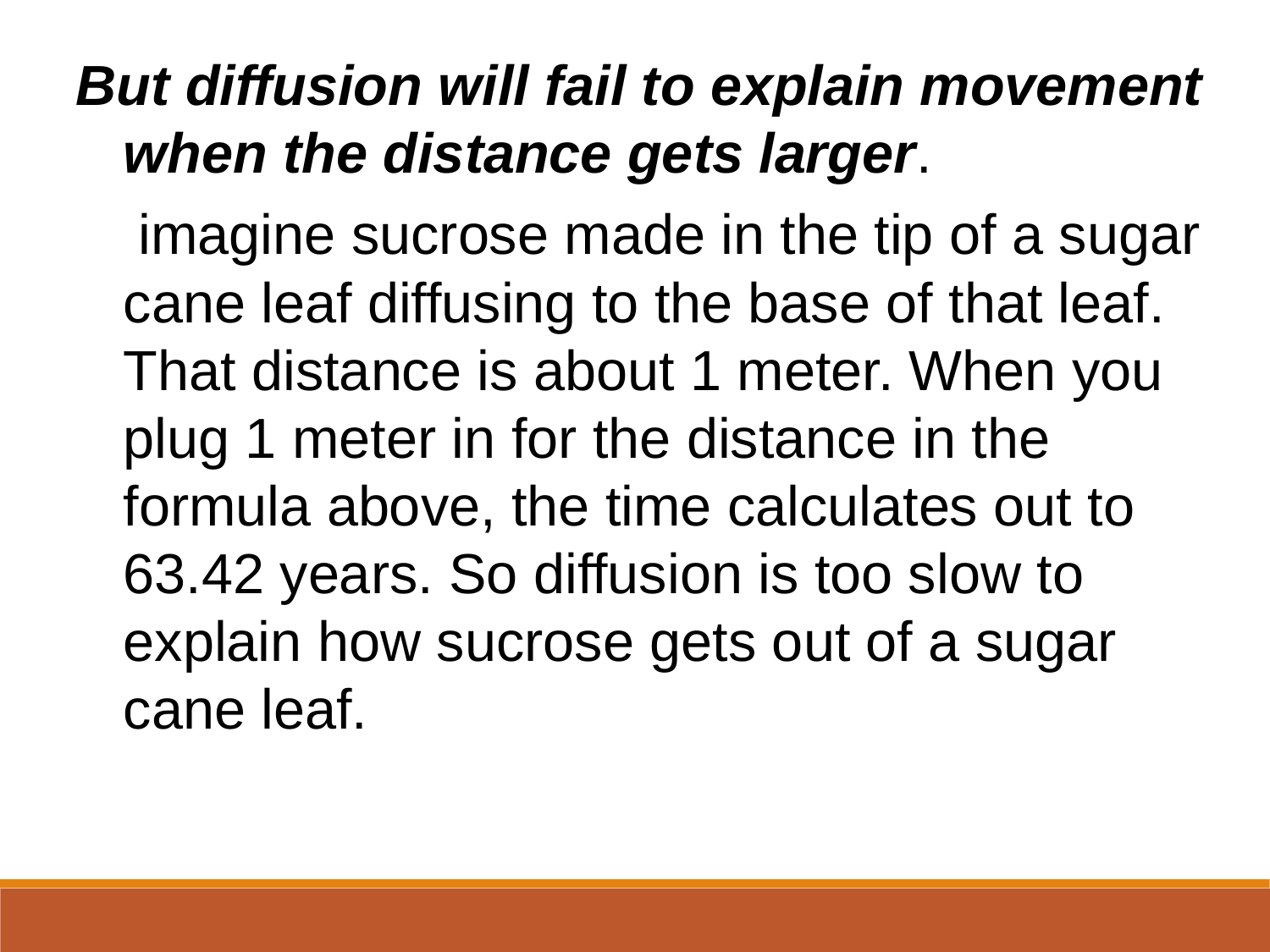

But diffusion will fail to explain movement when the distance gets larger.
    imagine sucrose made in the tip of a sugar cane leaf diffusing to the base of that leaf. That distance is about 1 meter. When you plug 1 meter in for the distance in the formula above, the time calculates out to 63.42 years. So diffusion is too slow to explain how sucrose gets out of a sugar cane leaf.